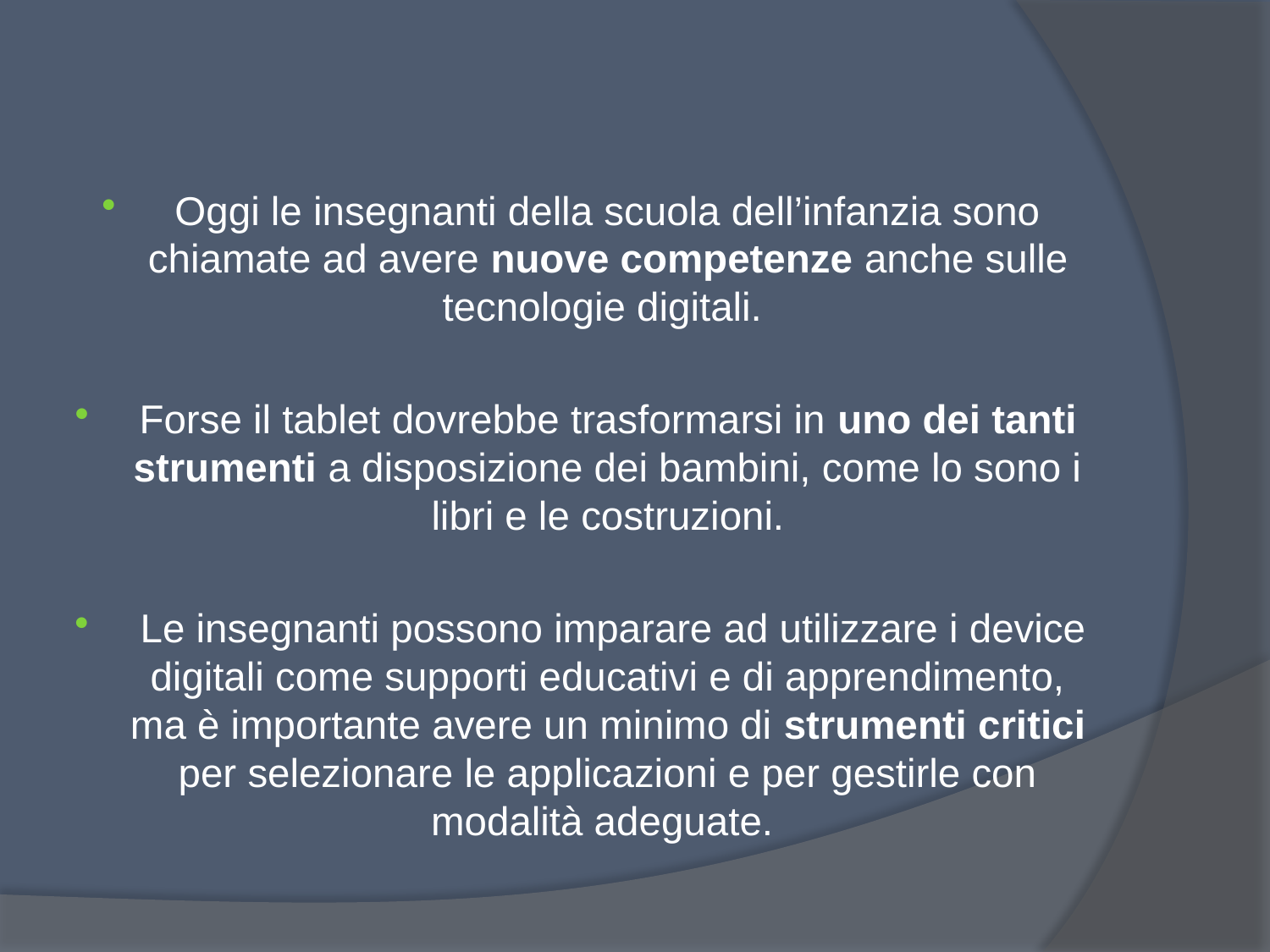

#

Oggi le insegnanti della scuola dell’infanzia sono chiamate ad avere nuove competenze anche sulle tecnologie digitali.

Forse il tablet dovrebbe trasformarsi in uno dei tanti strumenti a disposizione dei bambini, come lo sono i libri e le costruzioni.

 Le insegnanti possono imparare ad utilizzare i device digitali come supporti educativi e di apprendimento, ma è importante avere un minimo di strumenti critici per selezionare le applicazioni e per gestirle con modalità adeguate.